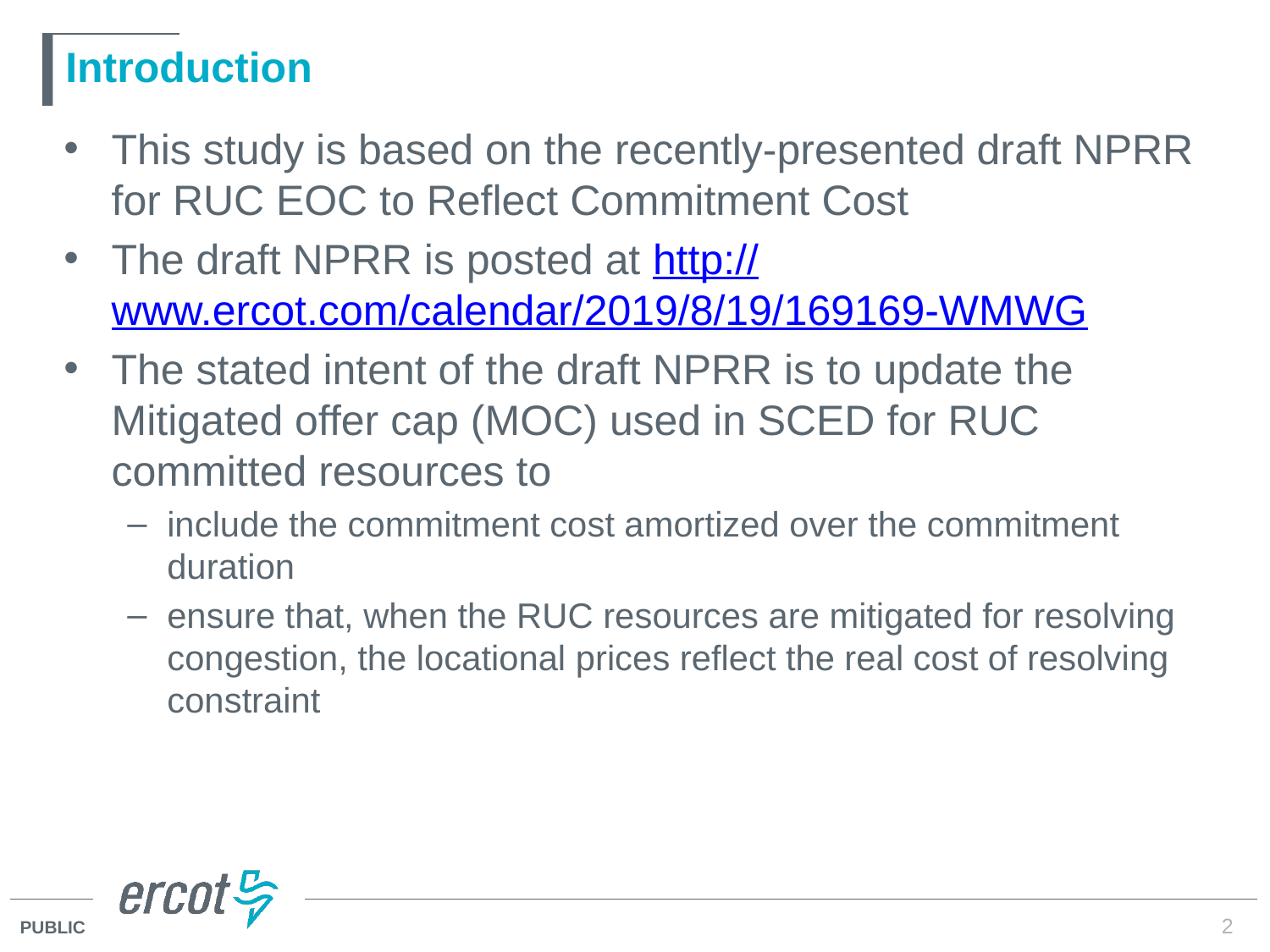

# Introduction
This study is based on the recently-presented draft NPRR for RUC EOC to Reflect Commitment Cost
The draft NPRR is posted at http://www.ercot.com/calendar/2019/8/19/169169-WMWG
The stated intent of the draft NPRR is to update the Mitigated offer cap (MOC) used in SCED for RUC committed resources to
include the commitment cost amortized over the commitment duration
ensure that, when the RUC resources are mitigated for resolving congestion, the locational prices reflect the real cost of resolving constraint
2